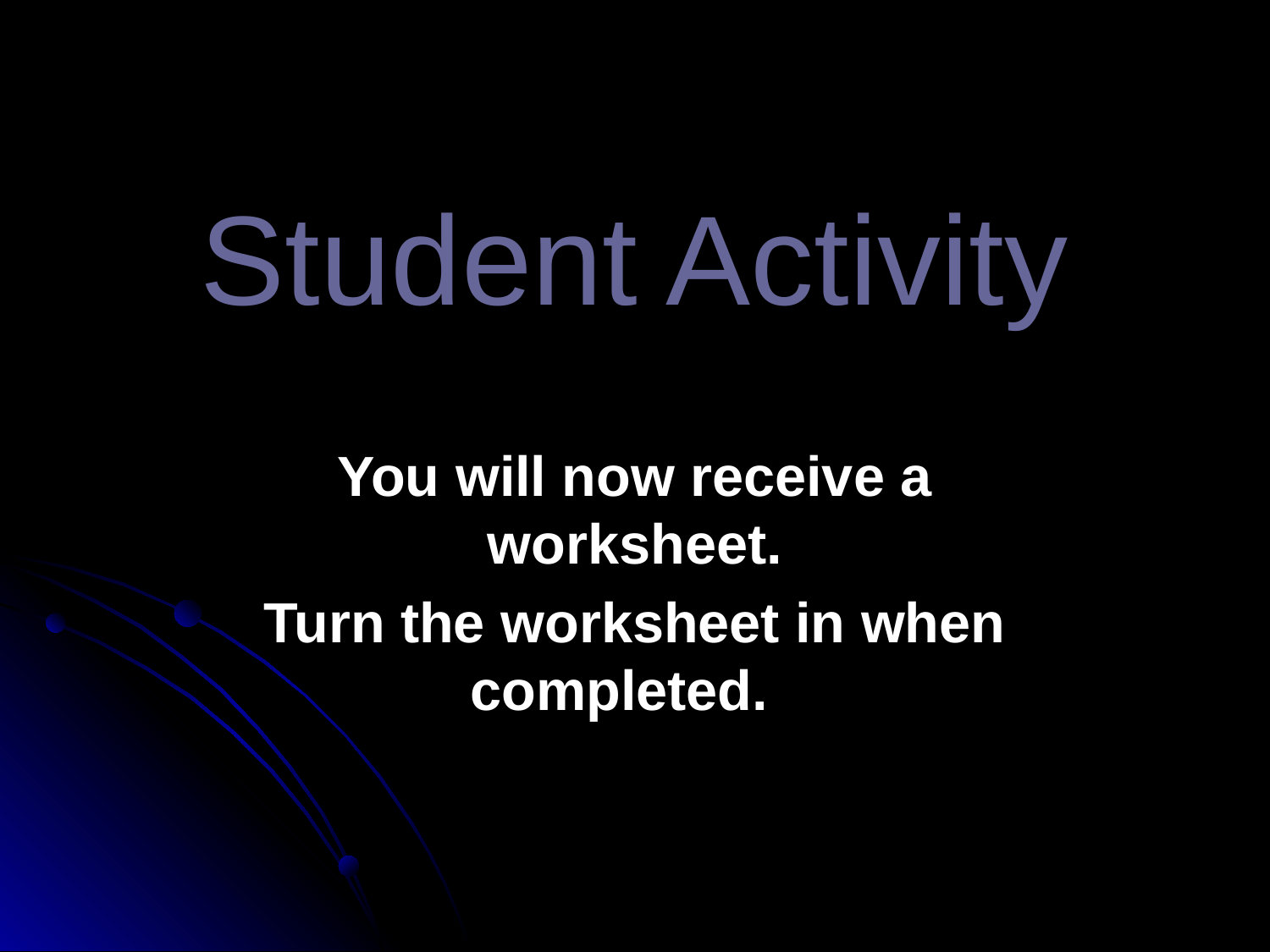

# Student Activity
You will now receive a worksheet.
Turn the worksheet in when completed.